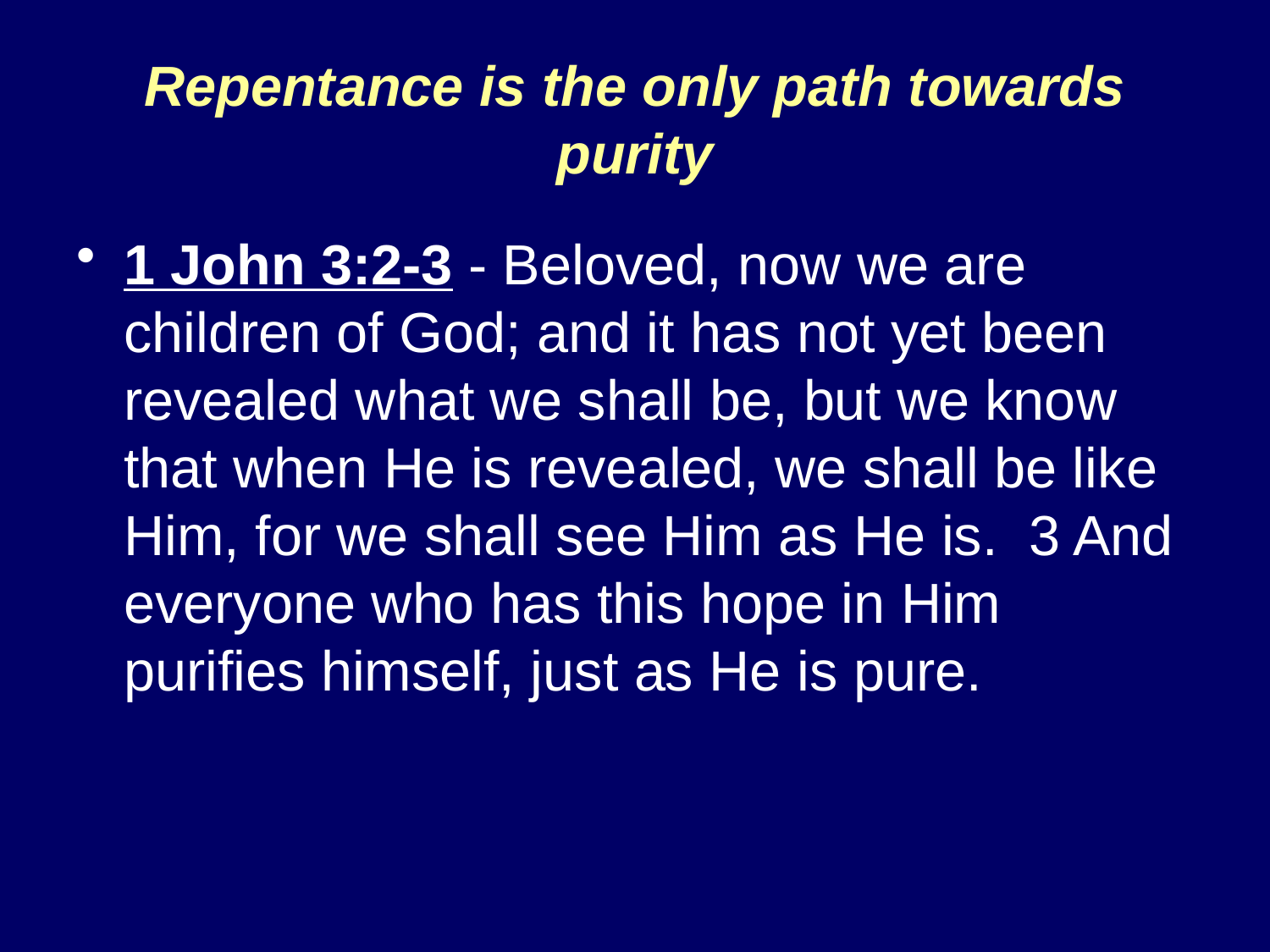

# Repentance is the only path towards purity
1 John 3:2-3 - Beloved, now we are children of God; and it has not yet been revealed what we shall be, but we know that when He is revealed, we shall be like Him, for we shall see Him as He is.  3 And everyone who has this hope in Him purifies himself, just as He is pure.